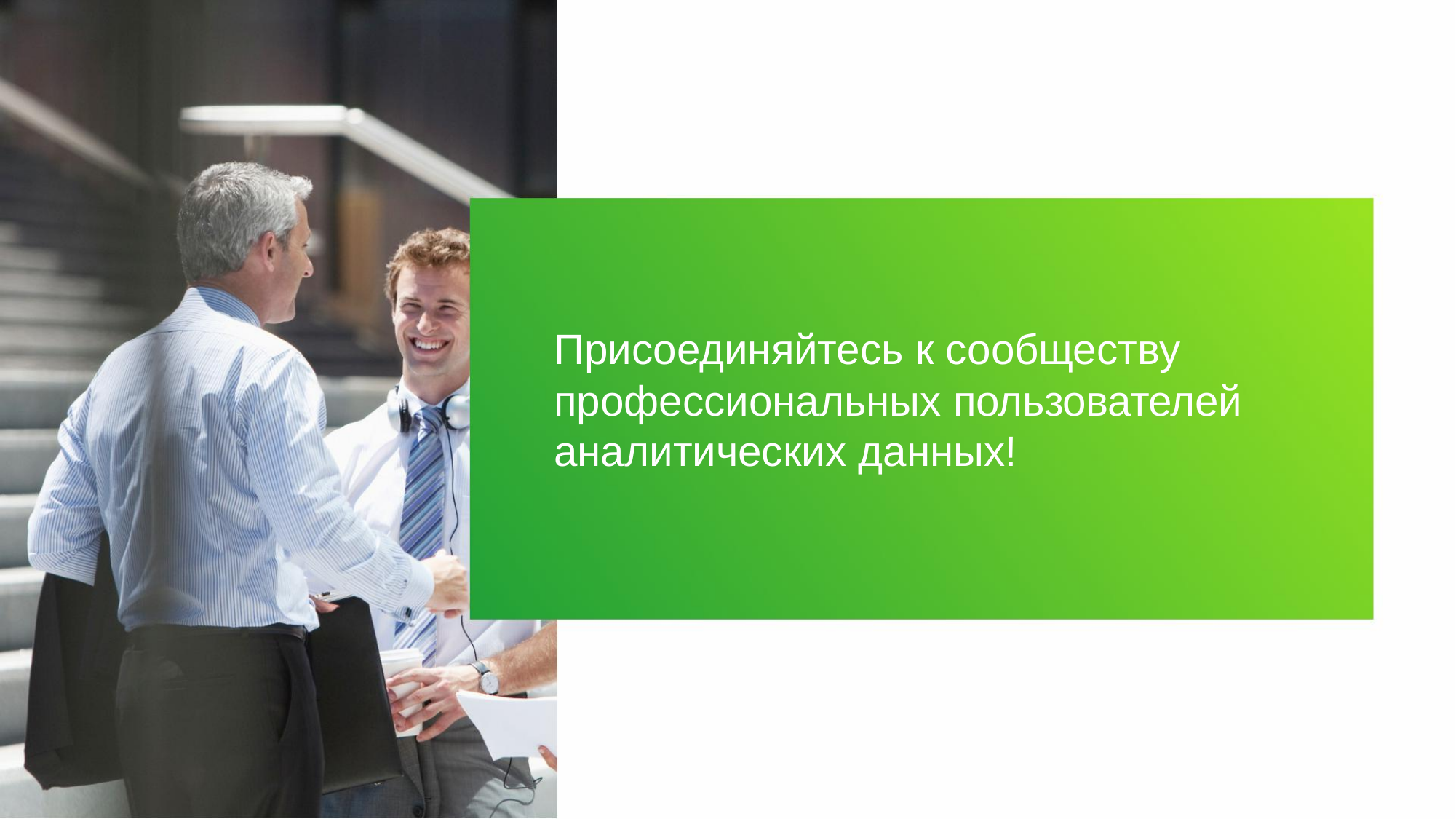

Присоединяйтесь к сообществу
профессиональных пользователей
аналитических данных!
9